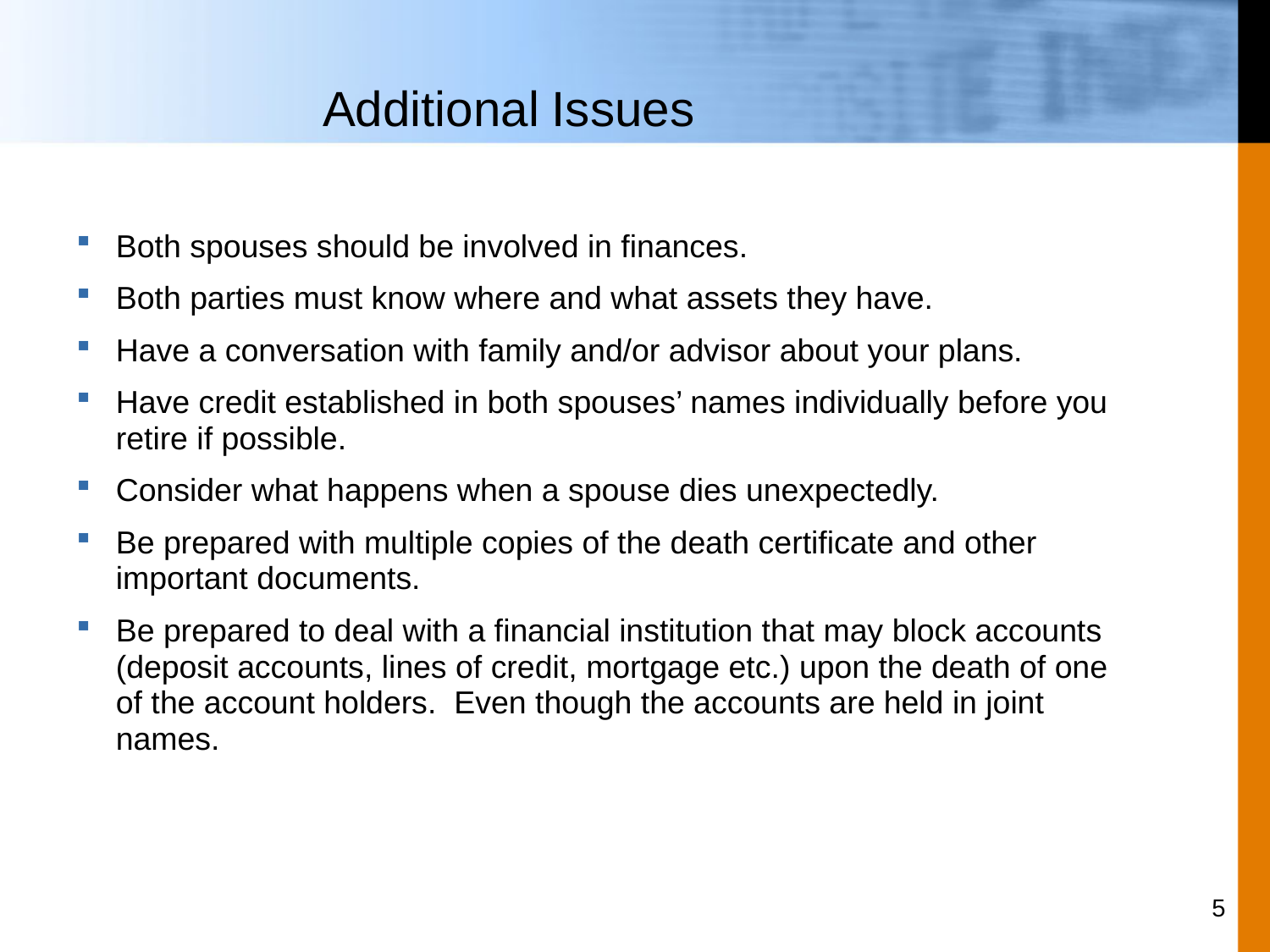

# Additional Issues
Both spouses should be involved in finances.
Both parties must know where and what assets they have.
Have a conversation with family and/or advisor about your plans.
Have credit established in both spouses’ names individually before you retire if possible.
Consider what happens when a spouse dies unexpectedly.
Be prepared with multiple copies of the death certificate and other important documents.
Be prepared to deal with a financial institution that may block accounts (deposit accounts, lines of credit, mortgage etc.) upon the death of one of the account holders.  Even though the accounts are held in joint names.
5